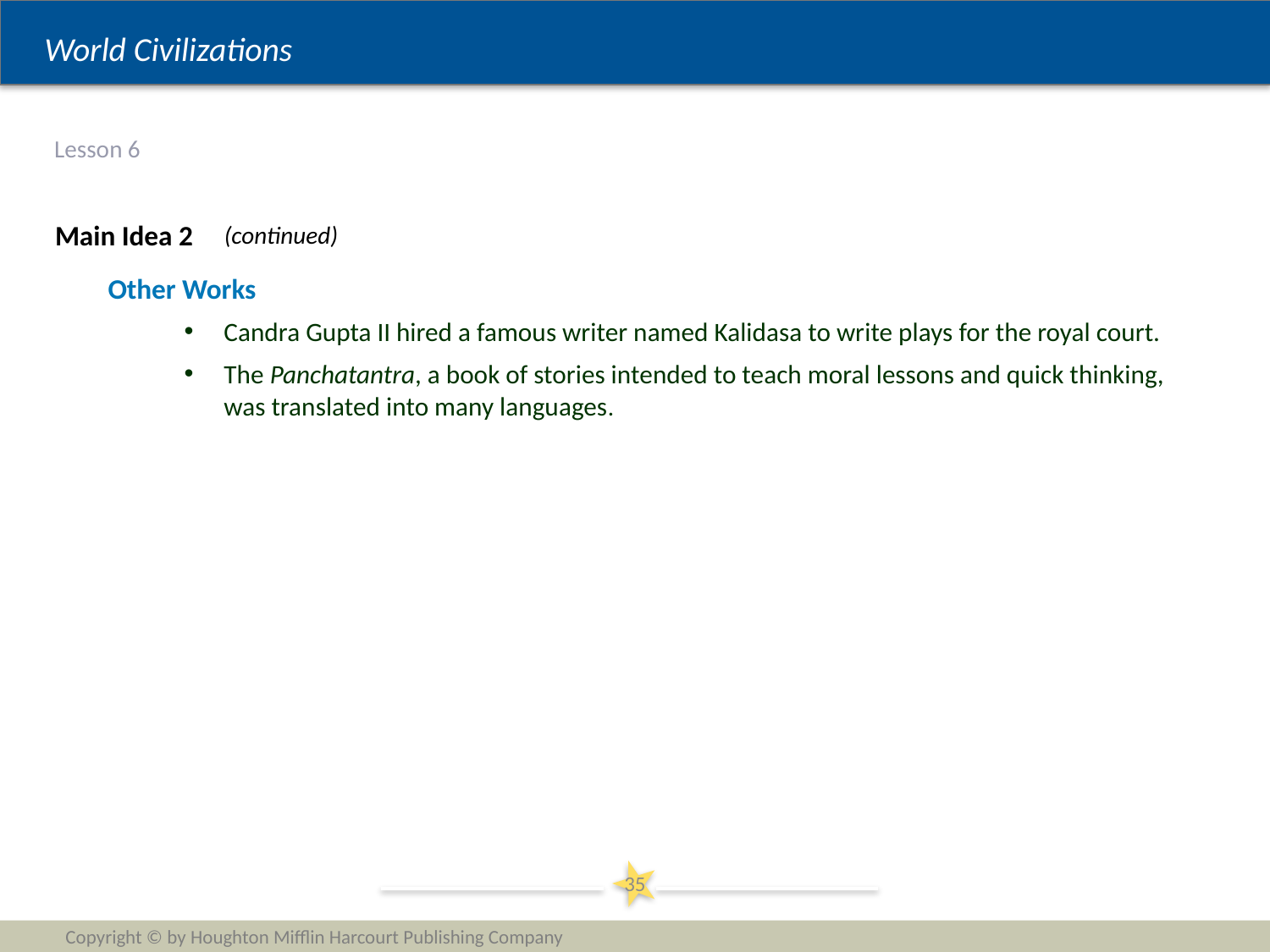

# Lesson 6
Main Idea 2
(continued)
Other Works
Candra Gupta II hired a famous writer named Kalidasa to write plays for the royal court.
The Panchatantra, a book of stories intended to teach moral lessons and quick thinking, was translated into many languages.
35
Copyright © by Houghton Mifflin Harcourt Publishing Company